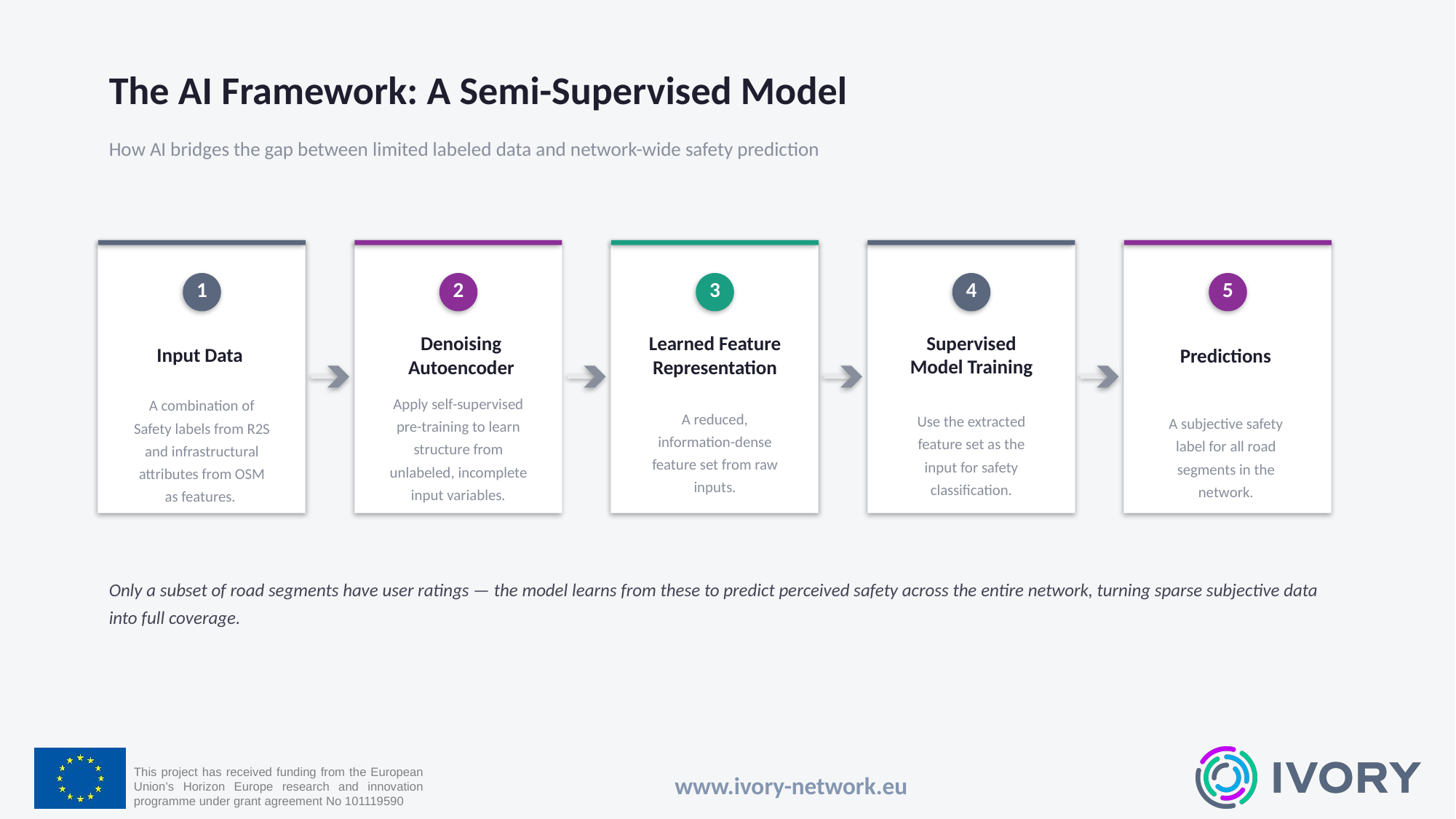

The AI Framework: A Semi-Supervised Model
How AI bridges the gap between limited labeled data and network-wide safety prediction

1
2
3
4
5

Supervised Model Training
Denoising Autoencoder
Learned Feature Representation
Input Data
Predictions

Apply self-supervised pre-training to learn structure from unlabeled, incomplete input variables.
A combination of Safety labels from R2S and infrastructural attributes from OSM as features.
A reduced, information-dense feature set from raw inputs.
Use the extracted feature set as the input for safety classification.
A subjective safety label for all road segments in the network.
Only a subset of road segments have user ratings — the model learns from these to predict perceived safety across the entire network, turning sparse subjective data into full coverage.